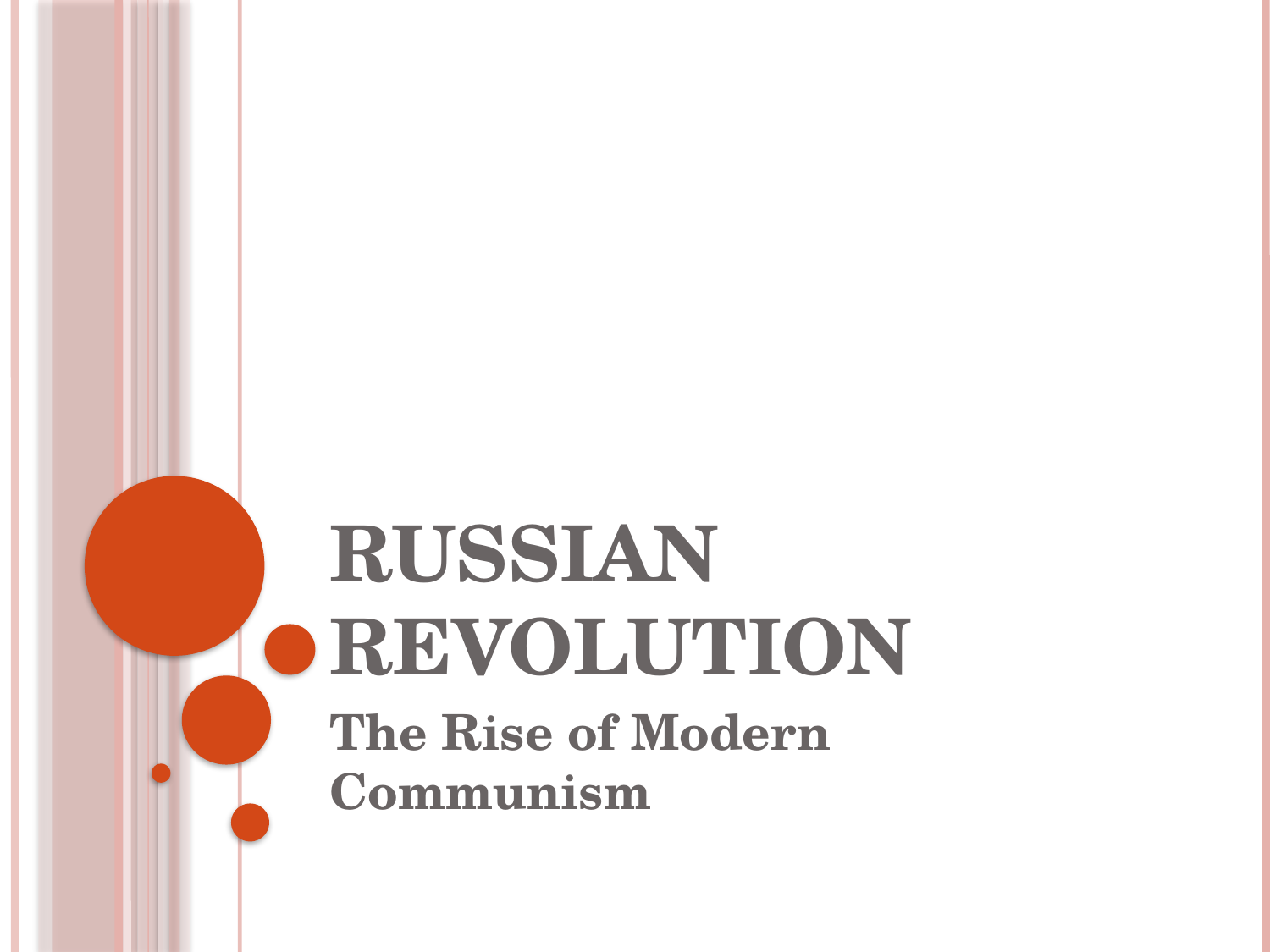

# Russian Revolution
The Rise of Modern Communism